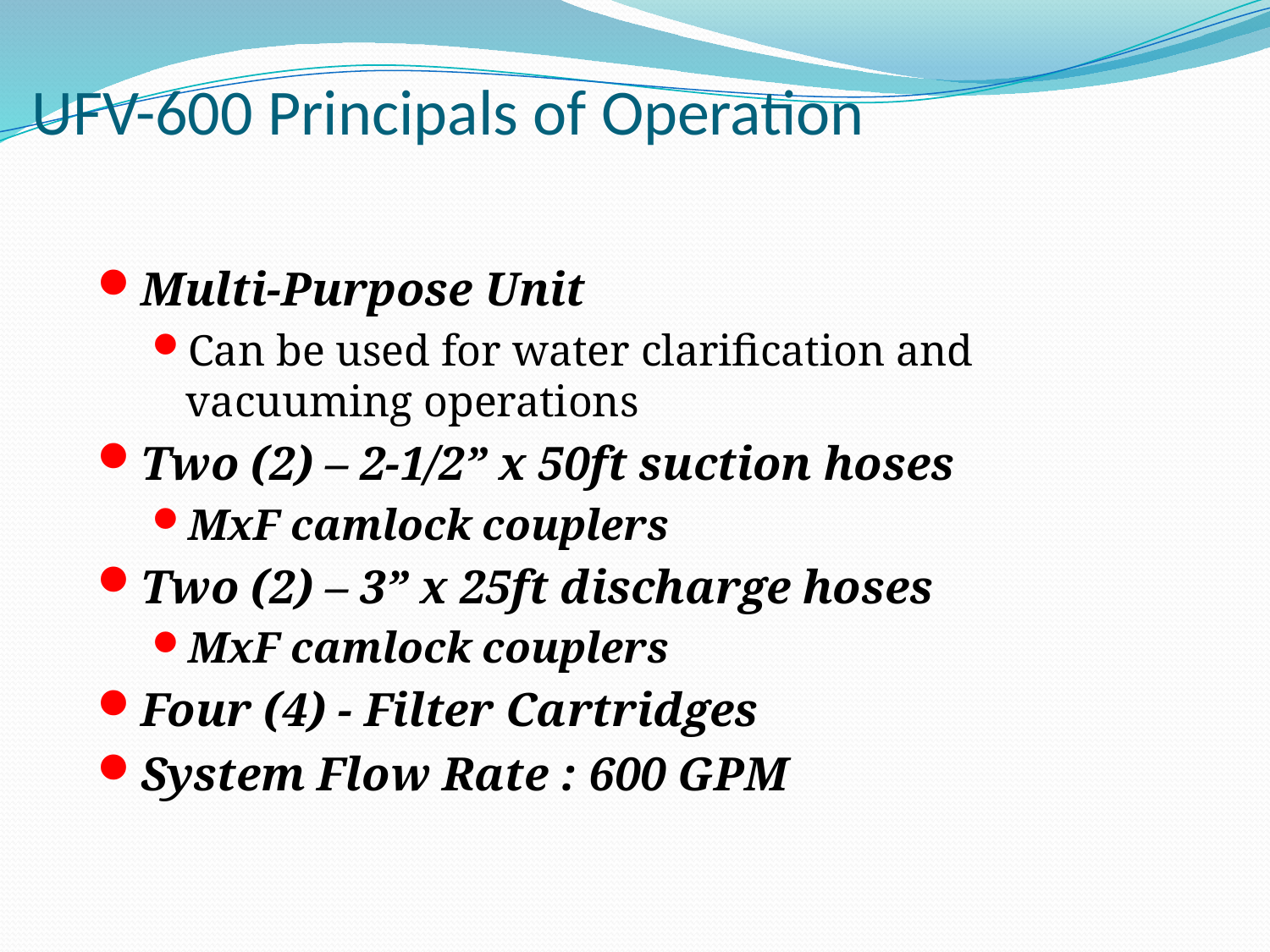

# UFV-600 Principals of Operation
Multi-Purpose Unit
Can be used for water clarification and vacuuming operations
Two (2) – 2-1/2” x 50ft suction hoses
MxF camlock couplers
Two (2) – 3” x 25ft discharge hoses
MxF camlock couplers
Four (4) - Filter Cartridges
System Flow Rate : 600 GPM